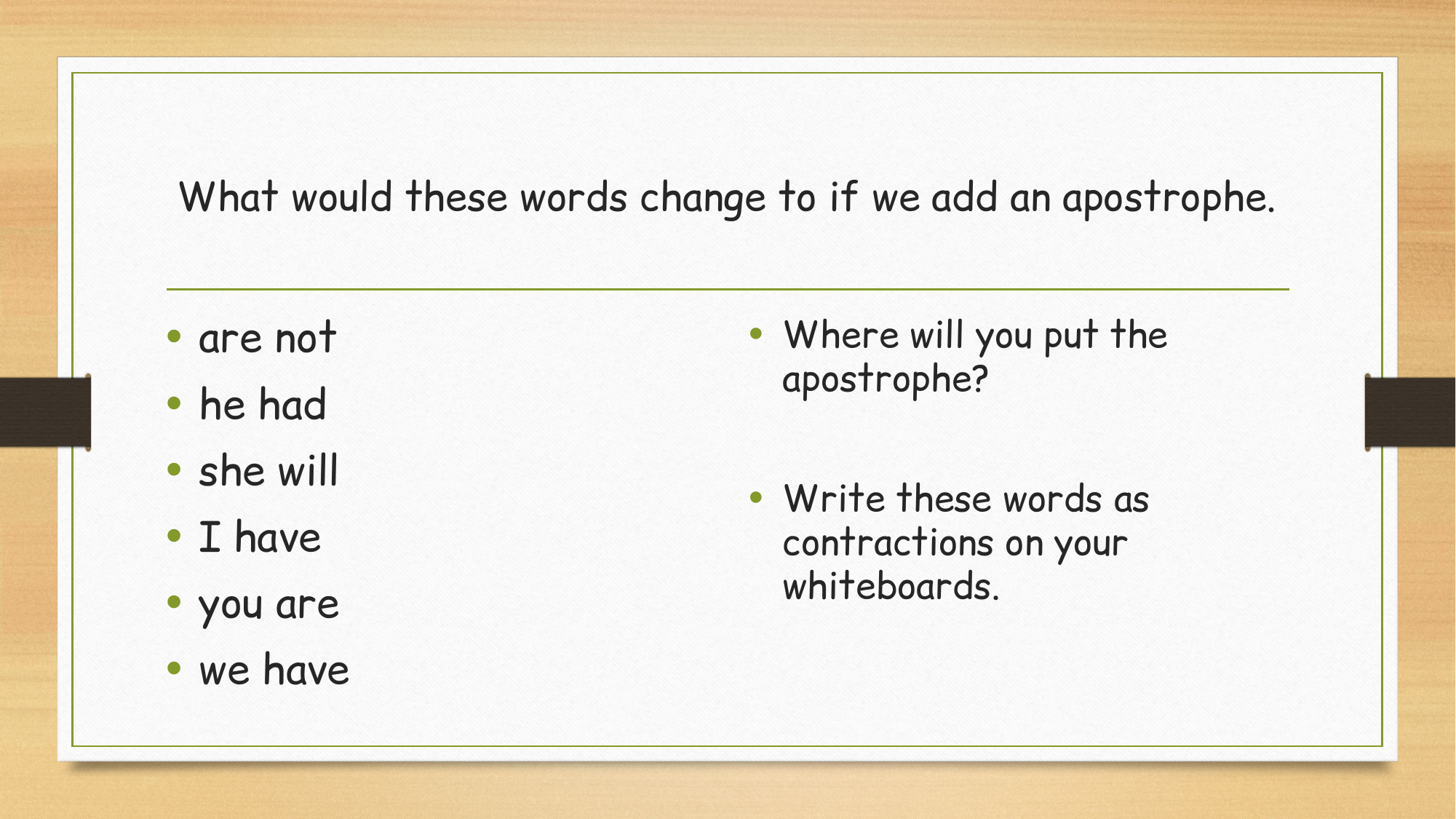

# What would these words change to if we add an apostrophe.
are not
he had
she will
I have
you are
we have

Where will you put the apostrophe?

Write these words as contractions on your whiteboards.